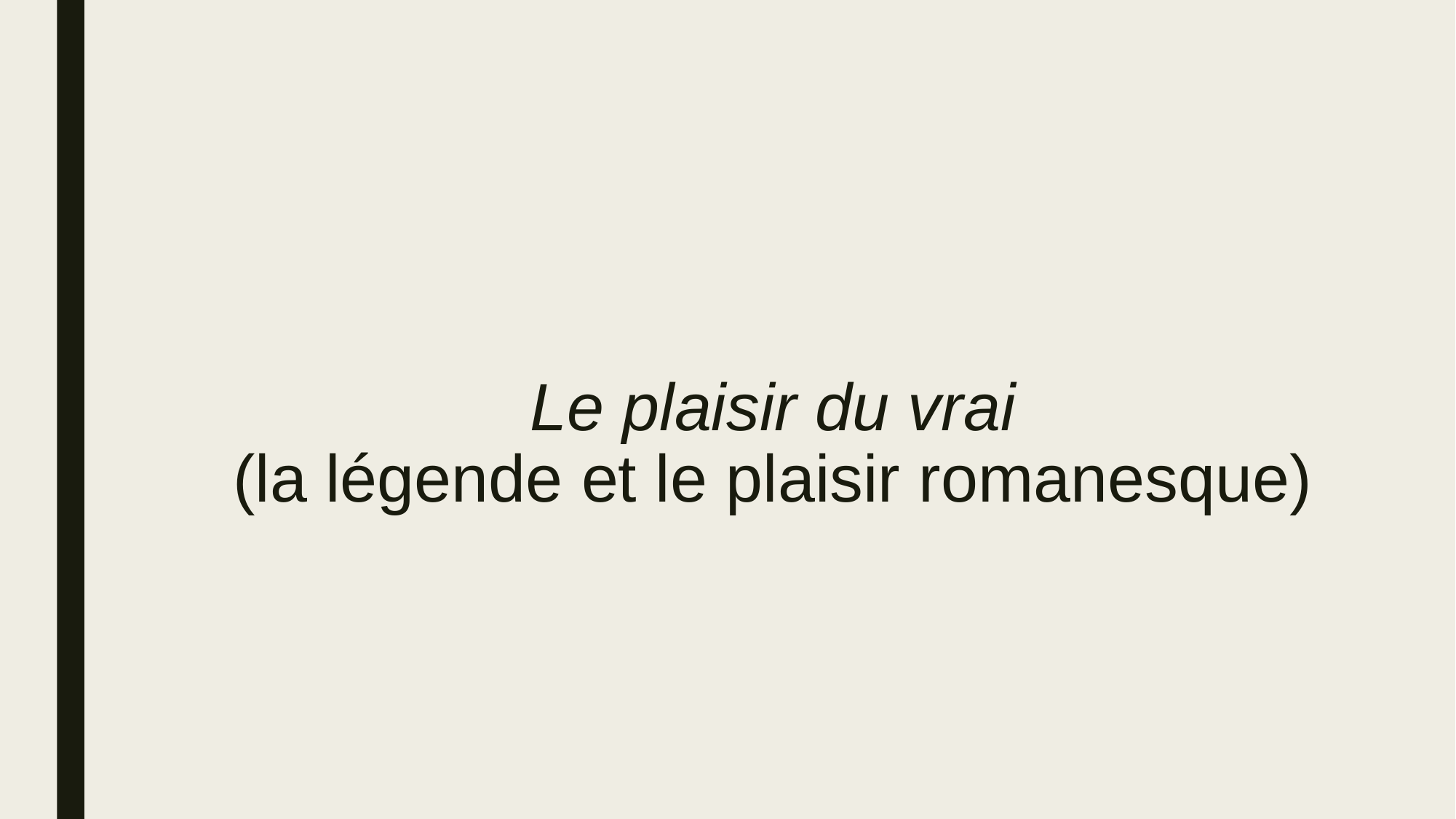

# Le plaisir du vrai (la légende et le plaisir romanesque)